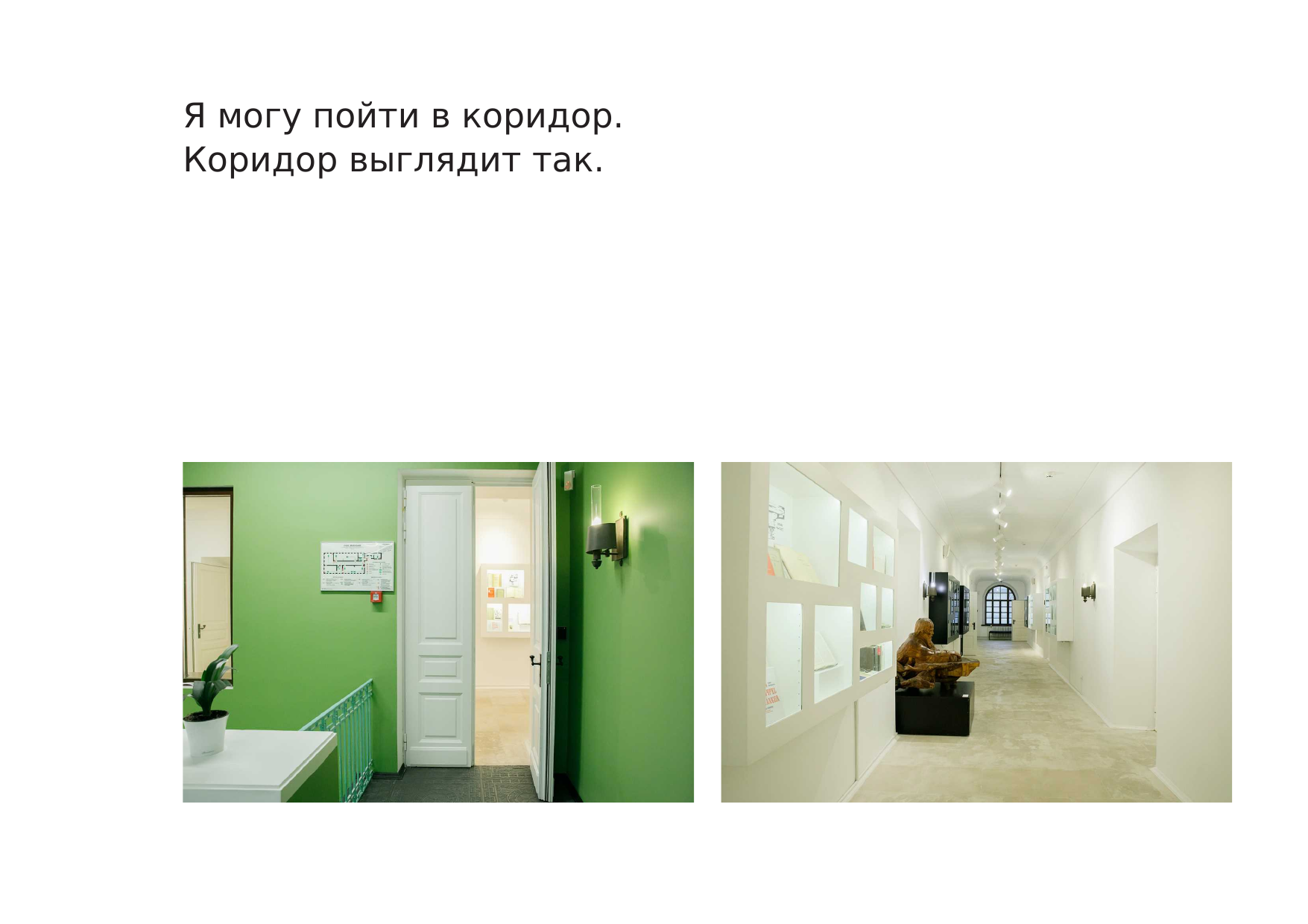

Я могу пойти в коридор.
Коридор выглядит так.